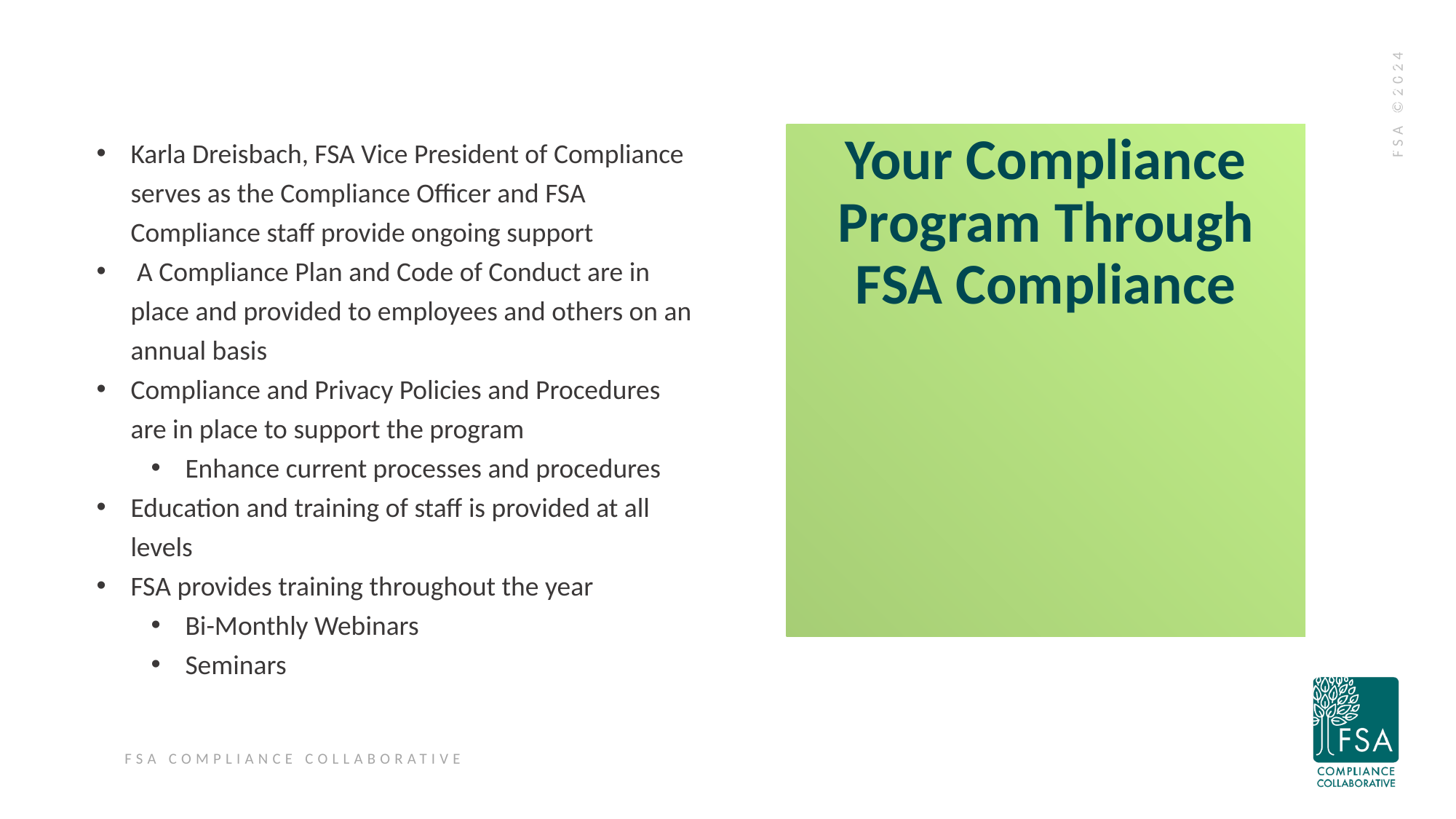

Karla Dreisbach, FSA Vice President of Compliance serves as the Compliance Officer and FSA Compliance staff provide ongoing support
 A Compliance Plan and Code of Conduct are in place and provided to employees and others on an annual basis
Compliance and Privacy Policies and Procedures are in place to support the program
Enhance current processes and procedures
Education and training of staff is provided at all levels
FSA provides training throughout the year
Bi-Monthly Webinars
Seminars

Your Compliance Program Through FSA Compliance
FRIENDS SERVICES ALLIANCE ©2024